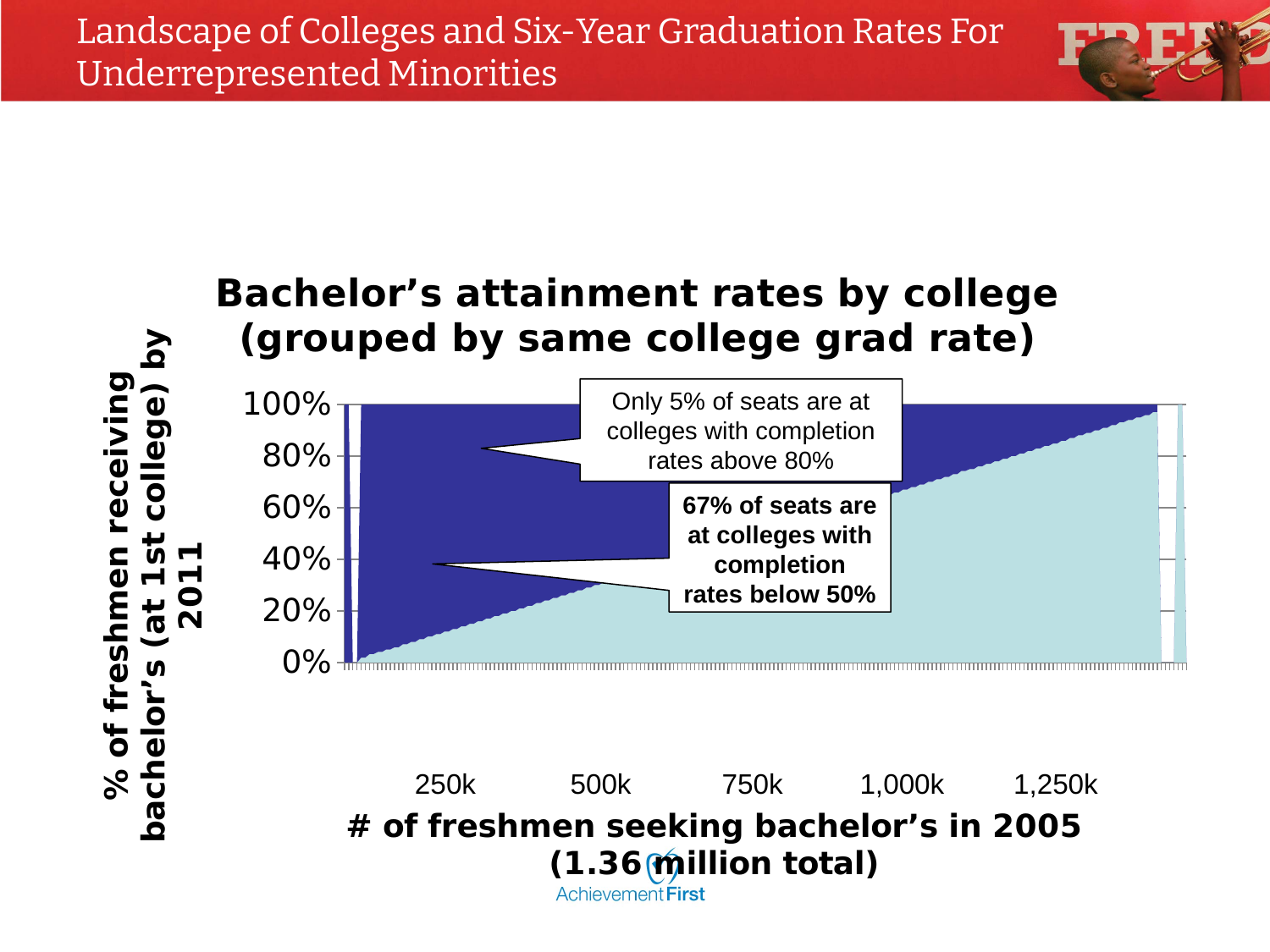

# Landscape of Colleges and Six-Year Graduation Rates For Underrepresented Minorities

### Chart: Bachelor’s attainment rates by college (grouped by same college grad rate)

| Category | Height1 | Height2 |
|---|---|---|
| 0 | 0.0 | 1143.0 |
| 1143 | 0.0 | 1143.0 |
| 1143 | 0.0 | 0.0 |
| 1143 | 0.0 | 0.0 |
| 1143 | 4.0 | 208.0 |
| 1355 | 4.0 | 208.0 |
| 1355 | 3.0 | 89.0 |
| 1447 | 3.0 | 89.0 |
| 1447 | 18.0 | 422.0 |
| 1887 | 18.0 | 422.0 |
| 1887 | 24.0 | 451.0 |
| 2362 | 24.0 | 451.0 |
| 2362 | 19.0 | 302.0 |
| 2683 | 19.0 | 302.0 |
| 2683 | 35.0 | 460.0 |
| 3178 | 35.0 | 460.0 |
| 3178 | 141.0 | 1621.0 |
| 4940 | 141.0 | 1621.0 |
| 4940 | 39.0 | 391.0 |
| 5370 | 39.0 | 391.0 |
| 5370 | 44.0 | 391.0 |
| 5805 | 44.0 | 391.0 |
| 5805 | 155.0 | 1250.0 |
| 7210 | 155.0 | 1250.0 |
| 7210 | 462.0 | 3384.0 |
| 11056 | 462.0 | 3384.0 |
| 11056 | 154.0 | 1032.0 |
| 12242 | 154.0 | 1032.0 |
| 12242 | 247.0 | 1517.0 |
| 14006 | 247.0 | 1517.0 |
| 14006 | 929.0 | 5262.0 |
| 20197 | 929.0 | 5262.0 |
| 20197 | 288.0 | 1511.0 |
| 21996 | 288.0 | 1511.0 |
| 21996 | 220.0 | 1072.0 |
| 23288 | 220.0 | 1072.0 |
| 23288 | 628.0 | 2859.0 |
| 26775 | 628.0 | 2859.0 |
| 26775 | 459.0 | 1957.0 |
| 29191 | 459.0 | 1957.0 |
| 29191 | 411.0 | 1642.0 |
| 31244 | 411.0 | 1642.0 |
| 31244 | 414.0 | 1557.0 |
| 33215 | 414.0 | 1557.0 |
| 33215 | 558.0 | 1980.0 |
| 35753 | 558.0 | 1980.0 |
| 35753 | 1021.0 | 3416.0 |
| 40190 | 1021.0 | 3416.0 |
| 40190 | 1616.0 | 5117.0 |
| 46923 | 1616.0 | 5117.0 |
| 46923 | 869.0 | 2606.0 |
| 50398 | 869.0 | 2606.0 |
| 50398 | 1638.0 | 4661.0 |
| 56697 | 1638.0 | 4661.0 |
| 56697 | 1002.0 | 2709.0 |
| 60408 | 1002.0 | 2709.0 |
| 60408 | 990.0 | 2547.0 |
| 63945 | 990.0 | 2547.0 |
| 63945 | 1956.0 | 4788.0 |
| 70689 | 1956.0 | 4788.0 |
| 70689 | 859.0 | 2004.0 |
| 73552 | 859.0 | 2004.0 |
| 73552 | 2375.0 | 5287.0 |
| 81214 | 2375.0 | 5287.0 |
| 81214 | 1098.0 | 2332.0 |
| 84644 | 1098.0 | 2332.0 |
| 84644 | 830.0 | 1684.0 |
| 87158 | 830.0 | 1684.0 |
| 87158 | 2170.0 | 4211.0 |
| 93539 | 2170.0 | 4211.0 |
| 93539 | 1847.0 | 3430.0 |
| 98816 | 1847.0 | 3430.0 |
| 98816 | 2401.0 | 4268.0 |
| 105485 | 2401.0 | 4268.0 |
| 105485 | 1180.0 | 2010.0 |
| 108675 | 1180.0 | 2010.0 |
| 108675 | 2025.0 | 3304.0 |
| 114004 | 2025.0 | 3304.0 |
| 114004 | 2847.0 | 4453.0 |
| 121304 | 2847.0 | 4453.0 |
| 121304 | 2339.0 | 3509.0 |
| 127152 | 2339.0 | 3509.0 |
| 127152 | 5704.0 | 8208.0 |
| 141064 | 5704.0 | 8208.0 |
| 141064 | 4307.0 | 5947.0 |
| 151318 | 4307.0 | 5947.0 |
| 151318 | 1398.0 | 1853.0 |
| 154569 | 1398.0 | 1853.0 |
| 154569 | 3076.0 | 3916.0 |
| 161561 | 3076.0 | 3916.0 |
| 161561 | 1961.0 | 2397.0 |
| 165919 | 1961.0 | 2397.0 |
| 165919 | 1603.0 | 1882.0 |
| 169404 | 1603.0 | 1882.0 |
| 169404 | 1246.0 | 1405.0 |
| 172055 | 1246.0 | 1405.0 |
| 172055 | 1782.0 | 1931.0 |
| 175768 | 1782.0 | 1931.0 |
| 175768 | 1983.0 | 2063.0 |
| 179814 | 1983.0 | 2063.0 |
| 179814 | 1707.0 | 1706.0 |
| 183227 | 1707.0 | 1706.0 |
| 183227 | 1797.0 | 1727.0 |
| 186751 | 1797.0 | 1727.0 |
| 186751 | 2217.0 | 2046.0 |
| 191014 | 2217.0 | 2046.0 |
| 191014 | 2529.0 | 2242.0 |
| 195785 | 2529.0 | 2242.0 |
| 195785 | 1484.0 | 1265.0 |
| 198534 | 1484.0 | 1265.0 |
| 198534 | 1513.0 | 1238.0 |
| 201285 | 1513.0 | 1238.0 |
| 201285 | 2078.0 | 1632.0 |
| 204995 | 2078.0 | 1632.0 |
| 204995 | 2021.0 | 1525.0 |
| 208541 | 2021.0 | 1525.0 |
| 208541 | 1345.0 | 974.0 |
| 210860 | 1345.0 | 974.0 |
| 210860 | 1158.0 | 804.0 |
| 212822 | 1158.0 | 804.0 |
| 212822 | 1683.0 | 1122.0 |
| 215627 | 1683.0 | 1122.0 |
| 215627 | 2039.0 | 1303.0 |
| 218969 | 2039.0 | 1303.0 |
| 218969 | 625.0 | 383.0 |
| 219977 | 625.0 | 383.0 |
| 219977 | 1024.0 | 601.0 |
| 221602 | 1024.0 | 601.0 |
| 221602 | 1525.0 | 858.0 |
| 223985 | 1525.0 | 858.0 |
| 223985 | 649.0 | 350.0 |
| 224984 | 649.0 | 350.0 |
| 224984 | 1053.0 | 543.0 |
| 226580 | 1053.0 | 543.0 |
| 226580 | 376.0 | 185.0 |
| 227141 | 376.0 | 185.0 |
| 227141 | 1163.0 | 548.0 |
| 228852 | 1163.0 | 548.0 |
| 228852 | 674.0 | 303.0 |
| 229829 | 674.0 | 303.0 |
| 229829 | 3116.0 | 1335.0 |
| 234280 | 3116.0 | 1335.0 |
| 234280 | 3231.0 | 1319.0 |
| 238830 | 3231.0 | 1319.0 |
| 238830 | 886.0 | 345.0 |
| 240061 | 886.0 | 345.0 |
| 240061 | 4815.0 | 1781.0 |
| 246657 | 4815.0 | 1781.0 |
| 246657 | 124.0 | 43.0 |
| 246824 | 124.0 | 43.0 |
| 246824 | 1034.0 | 345.0 |
| 248203 | 1034.0 | 345.0 |
| 248203 | 559.0 | 176.0 |
| 248938 | 559.0 | 176.0 |
| 248938 | 1809.0 | 540.0 |
| 251287 | 1809.0 | 540.0 |
| 251287 | 511.0 | 144.0 |
| 251942 | 511.0 | 144.0 |
| 251942 | 999.0 | 266.0 |
| 253207 | 999.0 | 266.0 |
| 253207 | 797.0 | 199.0 |
| 254203 | 797.0 | 199.0 |
| 254203 | 2275.0 | 534.0 |
| 257012 | 2275.0 | 534.0 |
| 257012 | 338.0 | 74.0 |
| 257424 | 338.0 | 74.0 |
| 257424 | 1155.0 | 236.0 |
| 258815 | 1155.0 | 236.0 |
| 258815 | 928.0 | 177.0 |
| 259920 | 928.0 | 177.0 |
| 259920 | 292.0 | 52.0 |
| 260264 | 292.0 | 52.0 |
| 260264 | 501.0 | 82.0 |
| 260847 | 501.0 | 82.0 |
| 260847 | 656.0 | 98.0 |
| 261601 | 656.0 | 98.0 |
| 261601 | 1060.0 | 144.0 |
| 262805 | 1060.0 | 144.0 |
| 262805 | 1040.0 | 129.0 |
| 263974 | 1040.0 | 129.0 |
| 263974 | 997.0 | 111.0 |
| 265082 | 997.0 | 111.0 |
| 265082 | 312.0 | 31.0 |
| 265425 | 312.0 | 31.0 |
| 265425 | 676.0 | 59.0 |
| 266160 | 676.0 | 59.0 |
| 266160 | 191.0 | 14.0 |
| 266365 | 191.0 | 14.0 |
| 266365 | 360.0 | 23.0 |
| 266748 | 360.0 | 23.0 |
| 266748 | 758.0 | 40.0 |
| 267546 | 758.0 | 40.0 |
| 267546 | 230.0 | 10.0 |
| 267786 | 230.0 | 10.0 |
| 267786 | 66.0 | 2.0 |
| 267854 | 66.0 | 2.0 |
| 267854 | 0.0 | 0.0 |
| 267854 | 0.0 | 0.0 |
| 267854 | 0.0 | 0.0 |
| 267854 | 0.0 | 0.0 |
| 267854 | 181.0 | 0.0 |
| 268035 | 181.0 | 0.0 |
| 268035 | 0.0 | 0.0 |
Only 5% of seats are at colleges with completion rates above 80%
67% of seats are at colleges with completion rates below 50%
250k
500k
750k
1,000k
1,250k